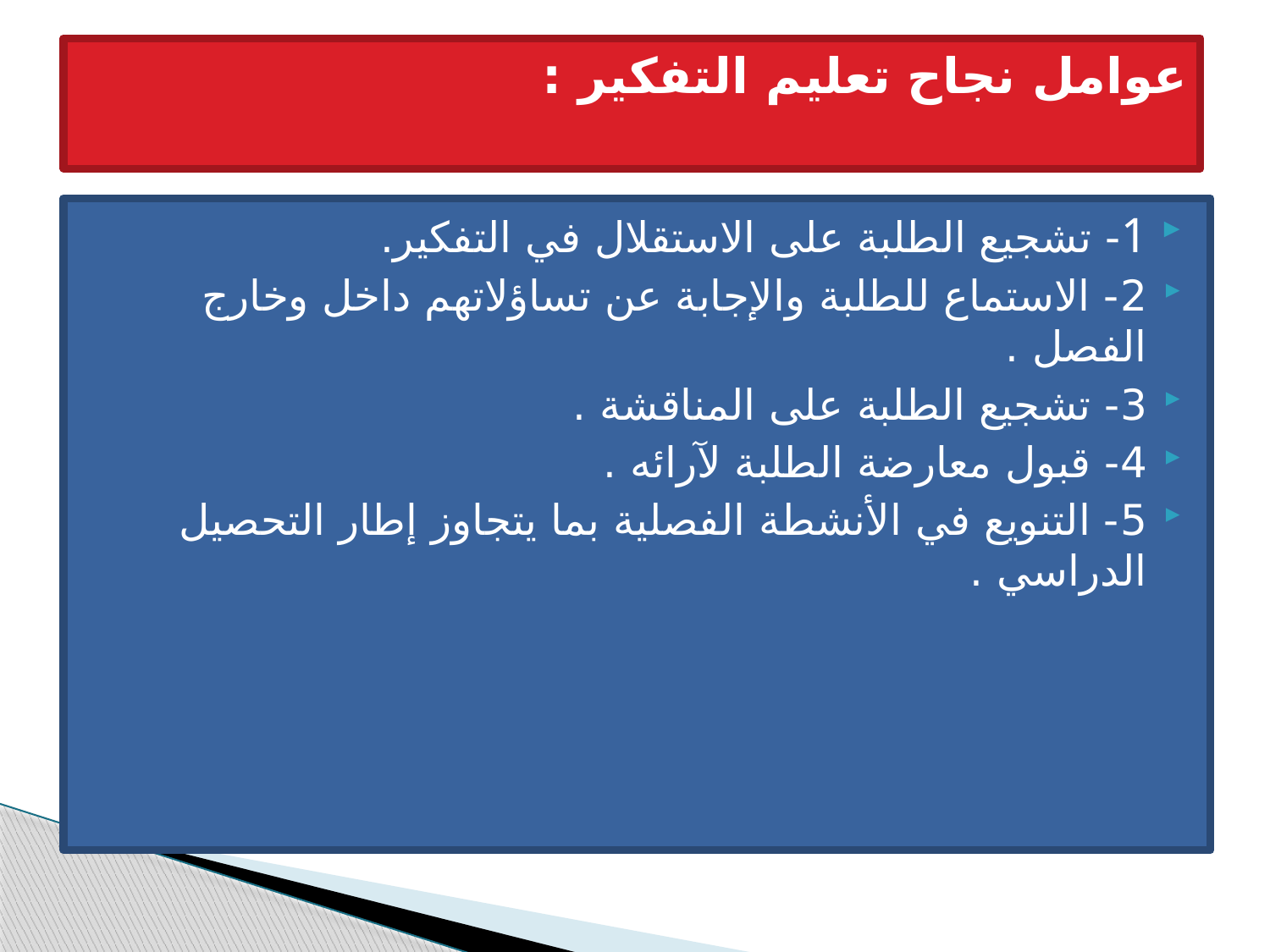

# عوامل نجاح تعليم التفكير :
1- تشجيع الطلبة على الاستقلال في التفكير.
2- الاستماع للطلبة والإجابة عن تساؤلاتهم داخل وخارج الفصل .
3- تشجيع الطلبة على المناقشة .
4- قبول معارضة الطلبة لآرائه .
5- التنويع في الأنشطة الفصلية بما يتجاوز إطار التحصيل الدراسي .